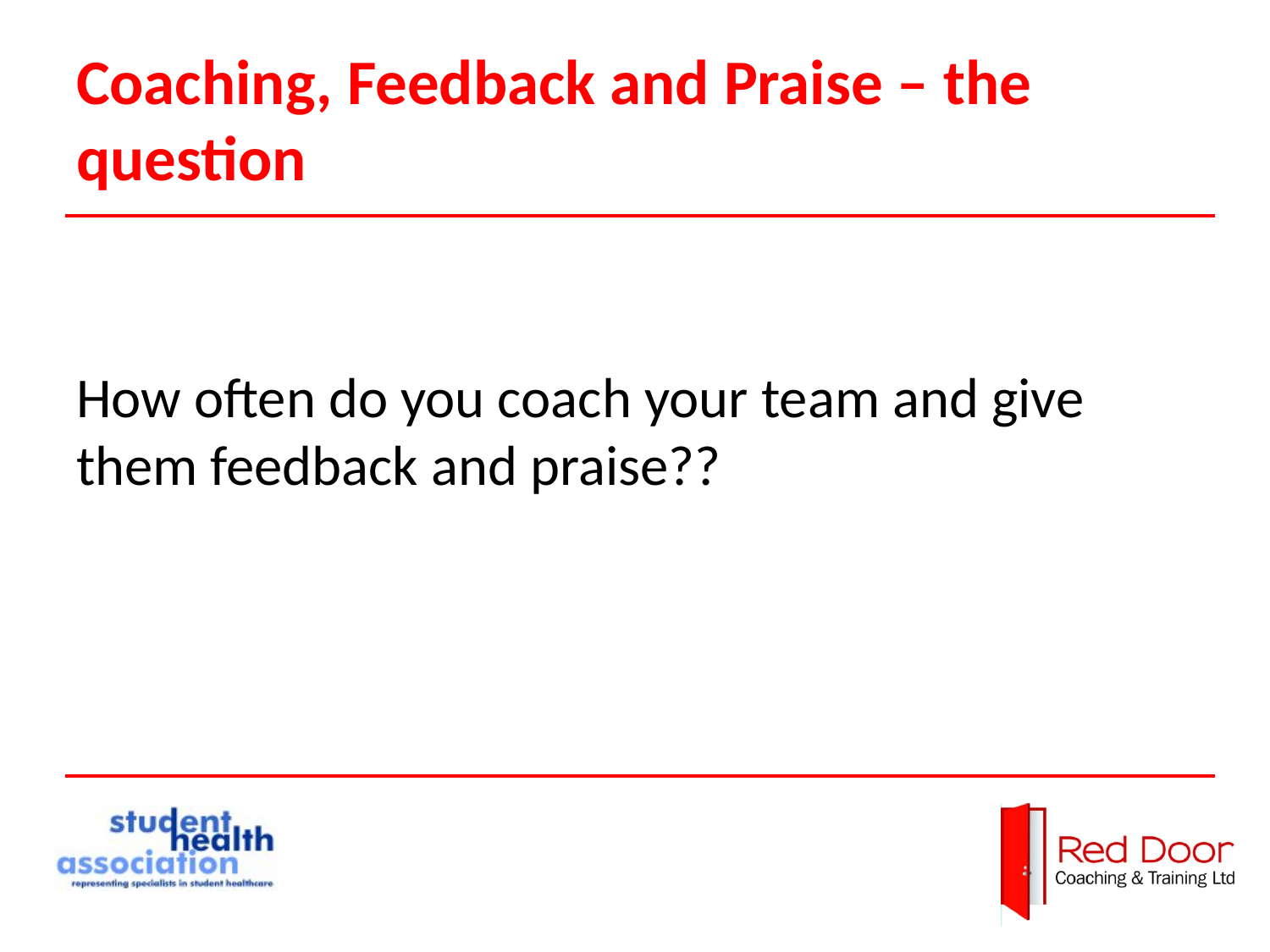

# Coaching, Feedback and Praise – the question

How often do you coach your team and give them feedback and praise??